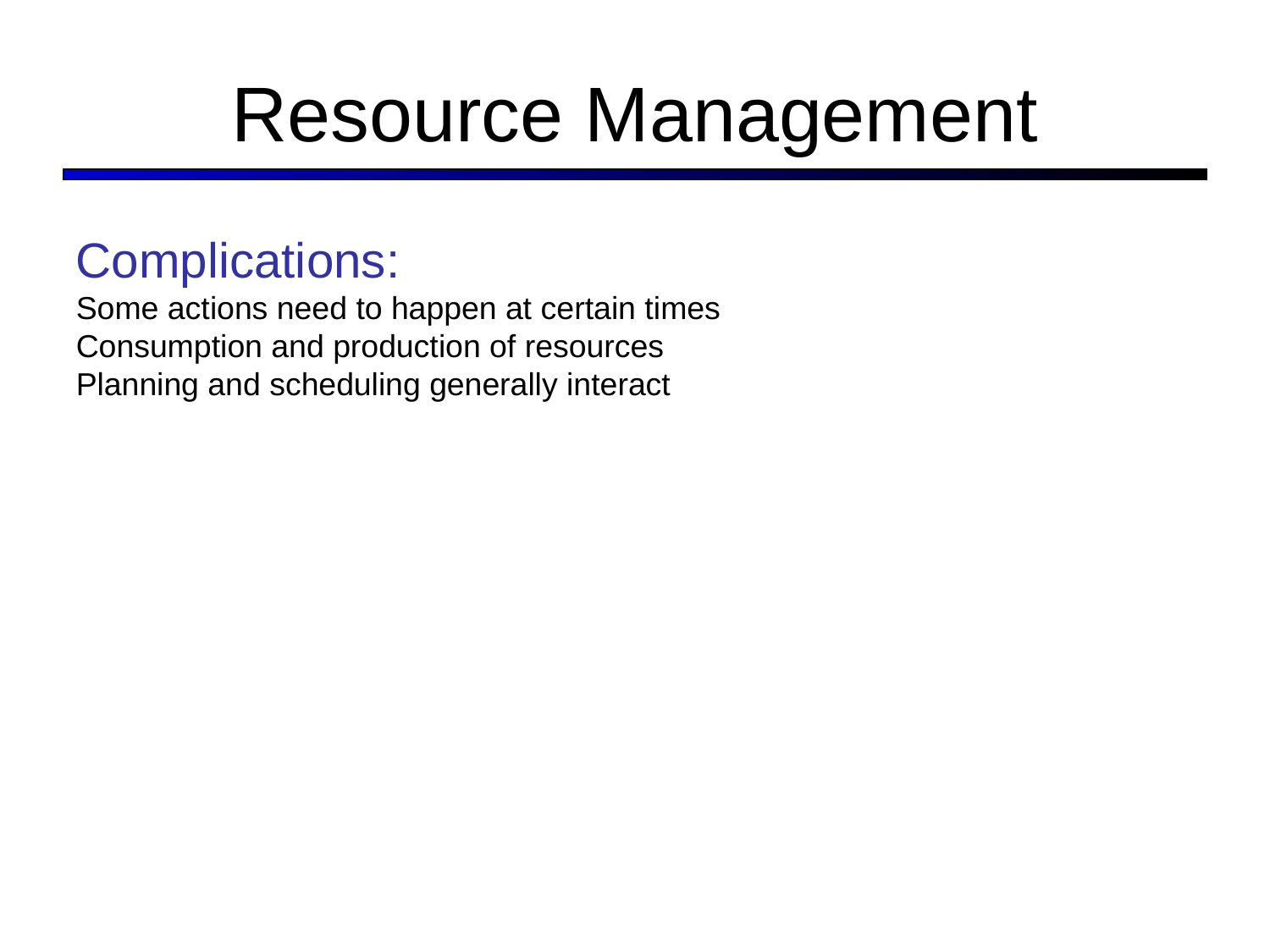

Resource Management
Complications:
Some actions need to happen at certain times
Consumption and production of resources
Planning and scheduling generally interact